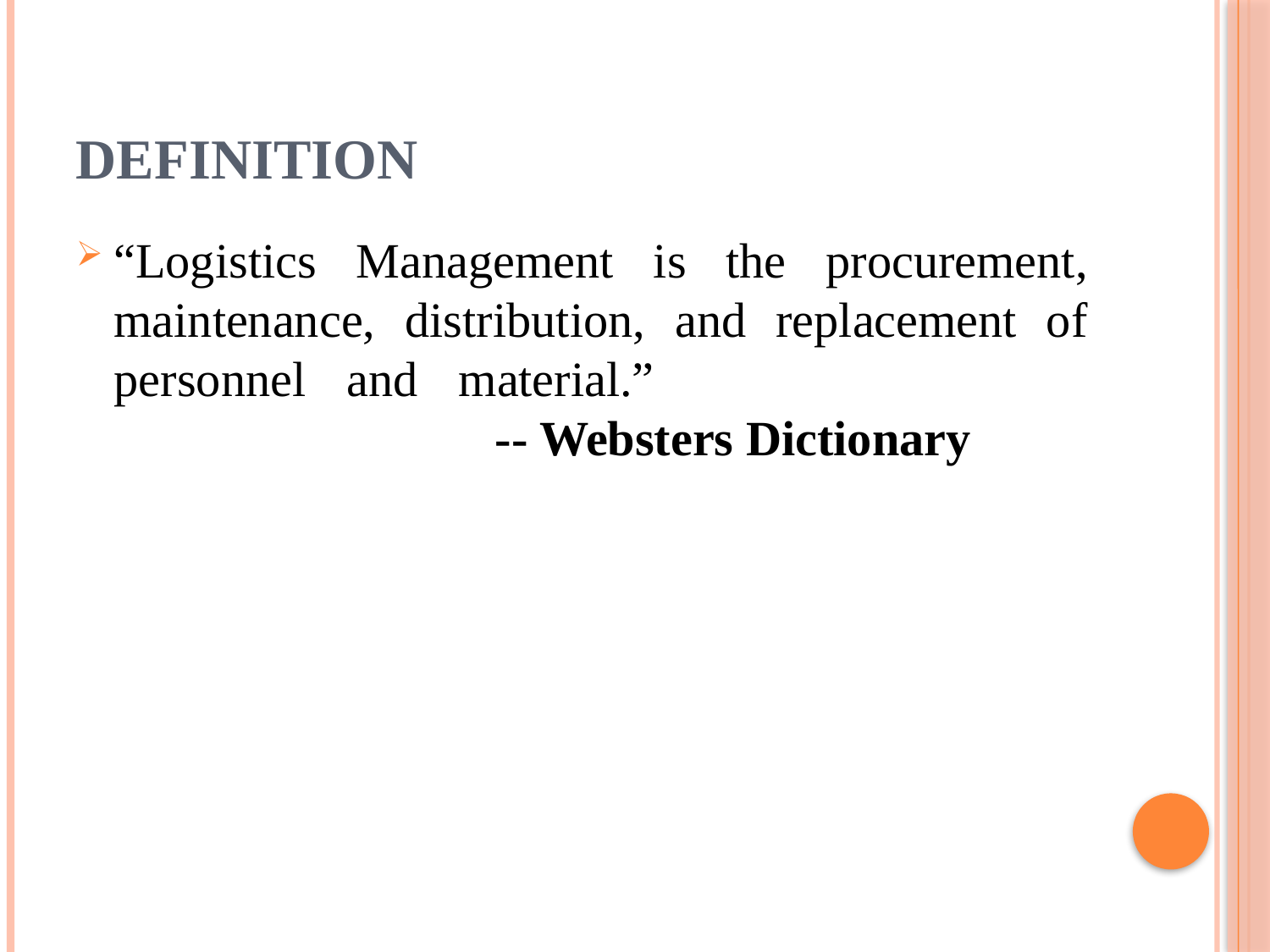

# Definition
“Logistics Management is the procurement, maintenance, distribution, and replacement of personnel and material.” 							-- Websters Dictionary